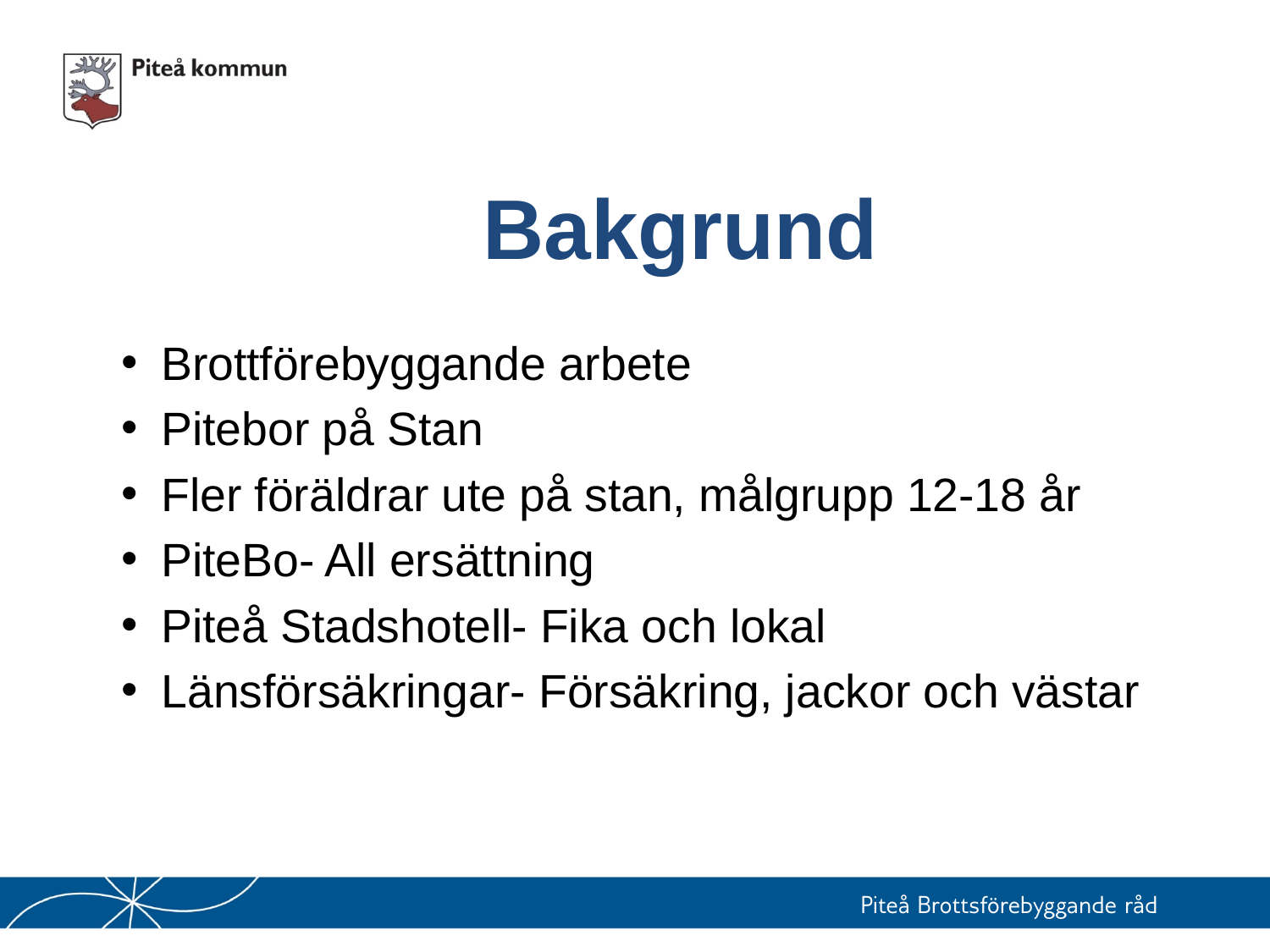

# Bakgrund
Brottförebyggande arbete
Pitebor på Stan
Fler föräldrar ute på stan, målgrupp 12-18 år
PiteBo- All ersättning
Piteå Stadshotell- Fika och lokal
Länsförsäkringar- Försäkring, jackor och västar

Piteå Brottsförebyggande råd